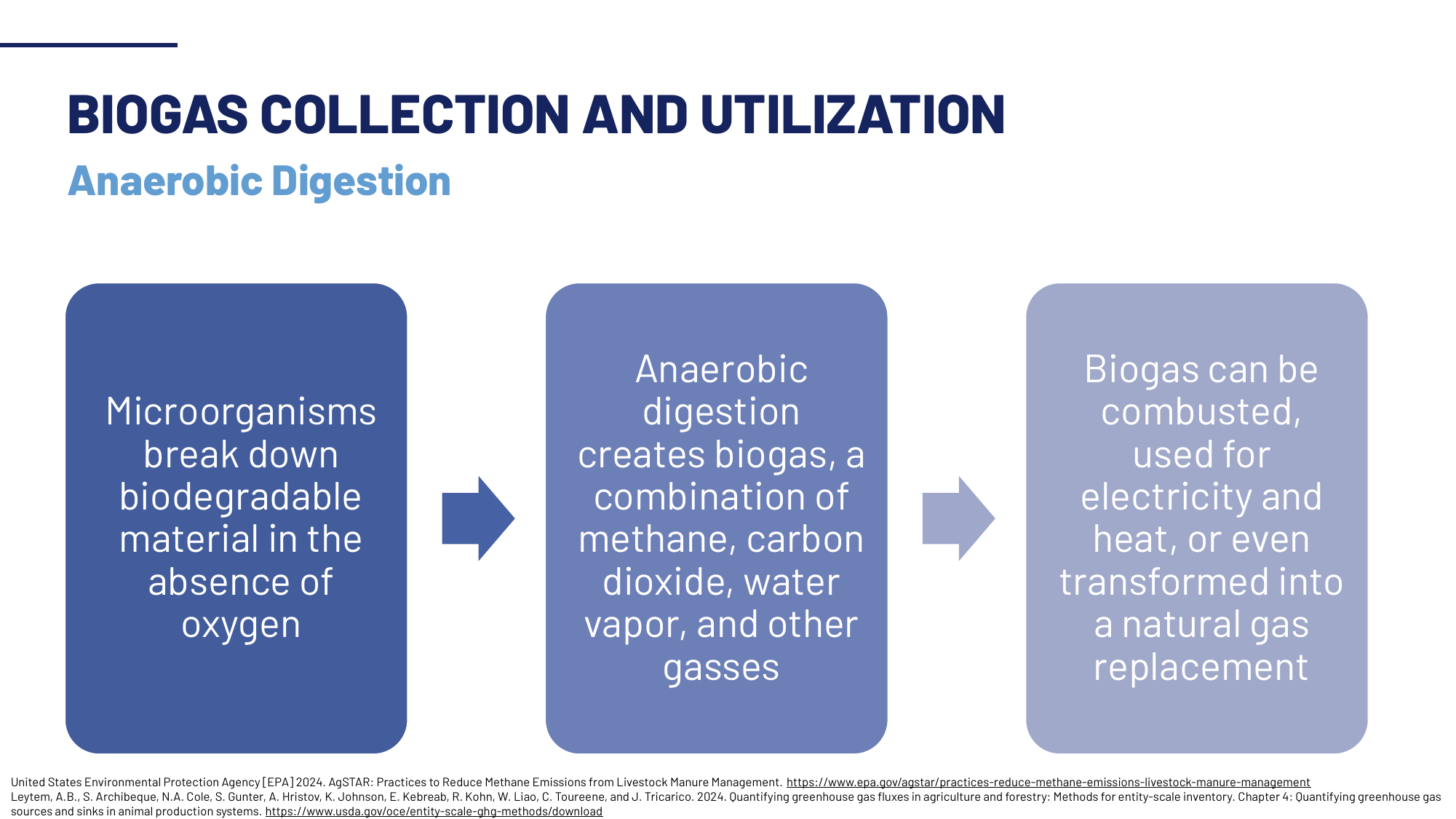

# BIOGAS COLLECTION AND UTILIZATION
Anaerobic Digestion
Microorganisms break down biodegradable material in the absence of oxygen

Anaerobic digestion creates biogas, a combination of methane, carbon dioxide, water vapor, and other gasses

Biogas can be combusted, used for electricity and heat, or even transformed into a natural gas replacement
United States Environmental Protection Agency [EPA] 2024. AgSTAR: Practices to Reduce Methane Emissions from Livestock Manure Management. https://www.epa.gov/agstar/practices-reduce-methane-emissions-livestock-manure-management
Leytem, A.B., S. Archibeque, N.A. Cole, S. Gunter, A. Hristov, K. Johnson, E. Kebreab, R. Kohn, W. Liao, C. Toureene, and J. Tricarico. 2024. Quantifying greenhouse gas fluxes in agriculture and forestry: Methods for entity-scale inventory. Chapter 4: Quantifying greenhouse gas sources and sinks in animal production systems. https://www.usda.gov/oce/entity-scale-ghg-methods/download